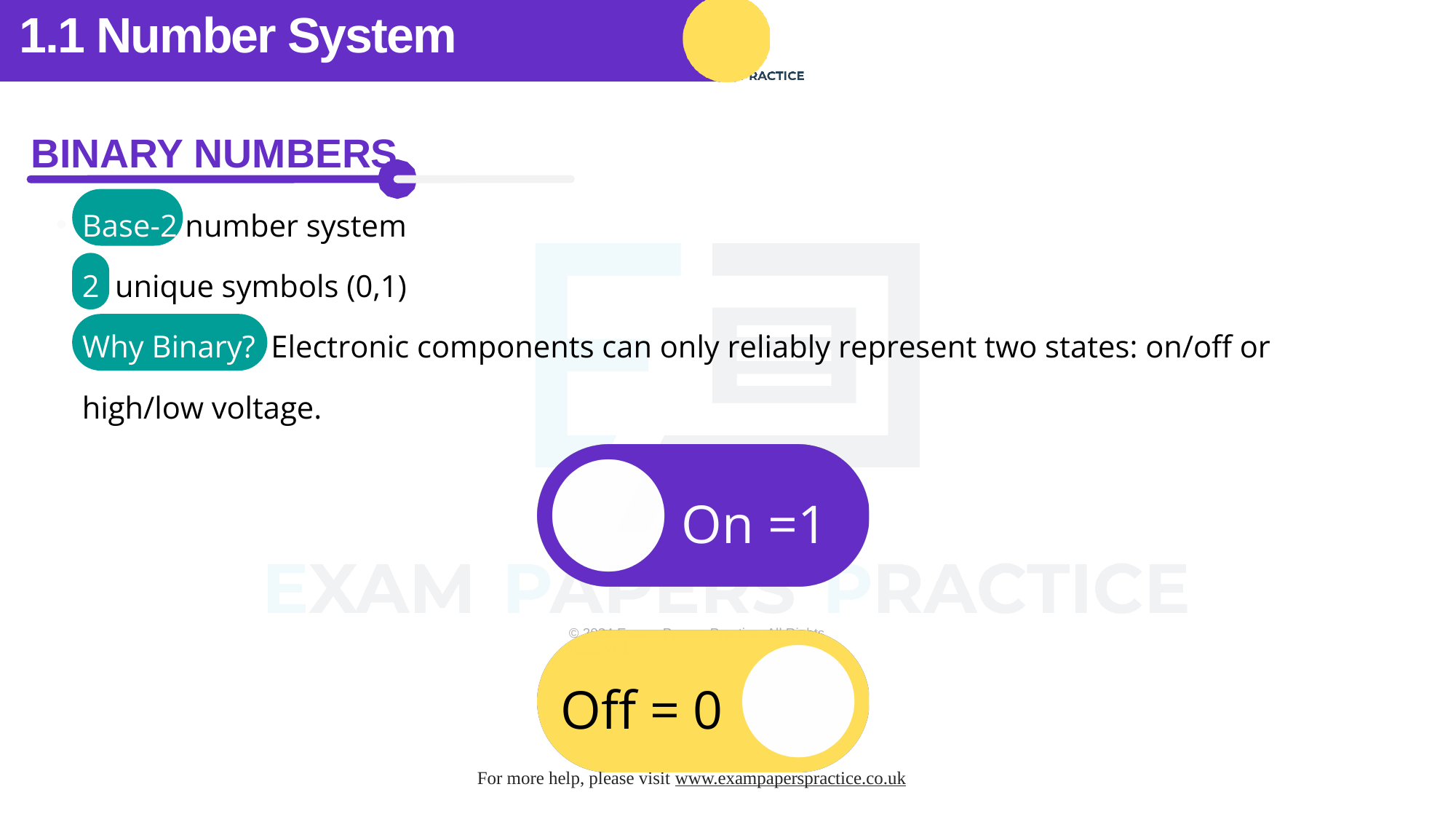

1.1 Number System
BINARY NUMBERS

Base-2 number system
2  unique symbols (0,1)
Why Binary?  Electronic components can only reliably represent two states: on/off or high/low voltage.

On =1
Off = 0